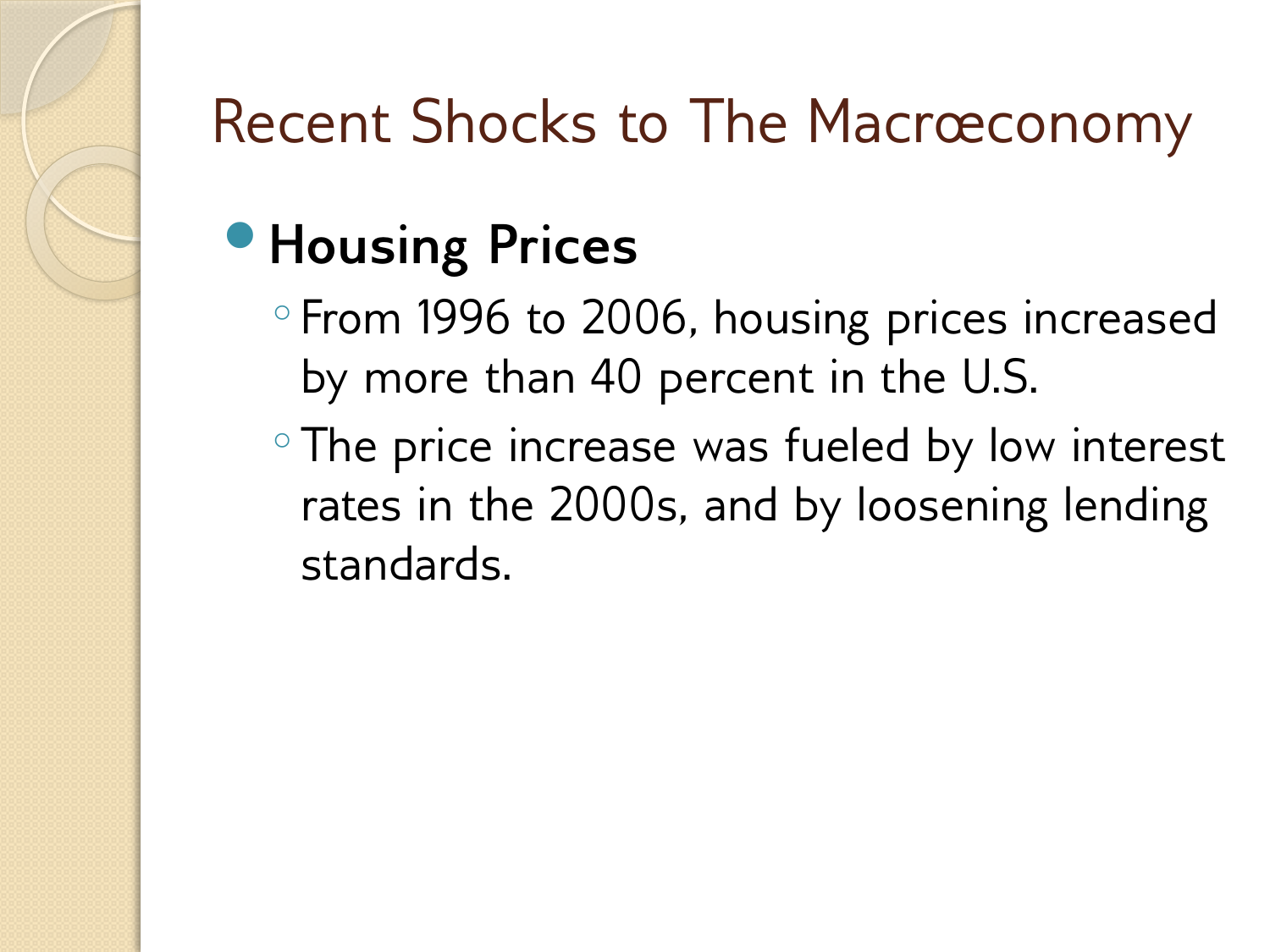

# Recent Shocks to The Macroeconomy
Housing Prices
From 1996 to 2006, housing prices increased by more than 40 percent in the U.S.
The price increase was fueled by low interest rates in the 2000s, and by loosening lending standards.